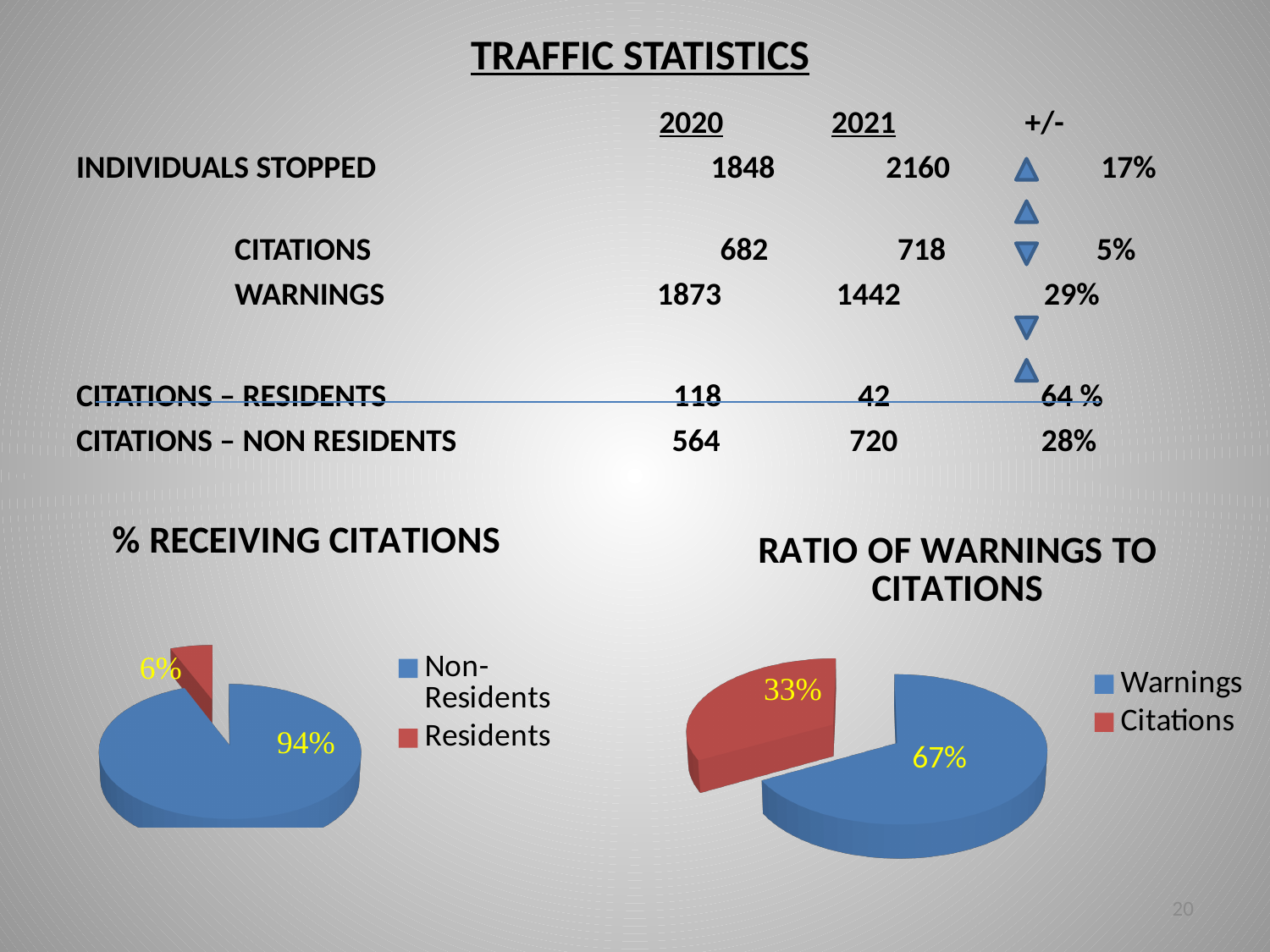

# TRAFFIC STATISTICS
                                                                                 2020               2021                  +/-
INDIVIDUALS STOPPED 		           1848	2160                     17%
                      CITATIONS 	                              682                  718                     5%
                      WARNINGS                                      1873                1442                    29%

CITATIONS – RESIDENTS                                        118                   42                     64 %
CITATIONS – NON RESIDENTS                              564                  720                    28%

[unsupported chart]

[unsupported chart]

67%
20